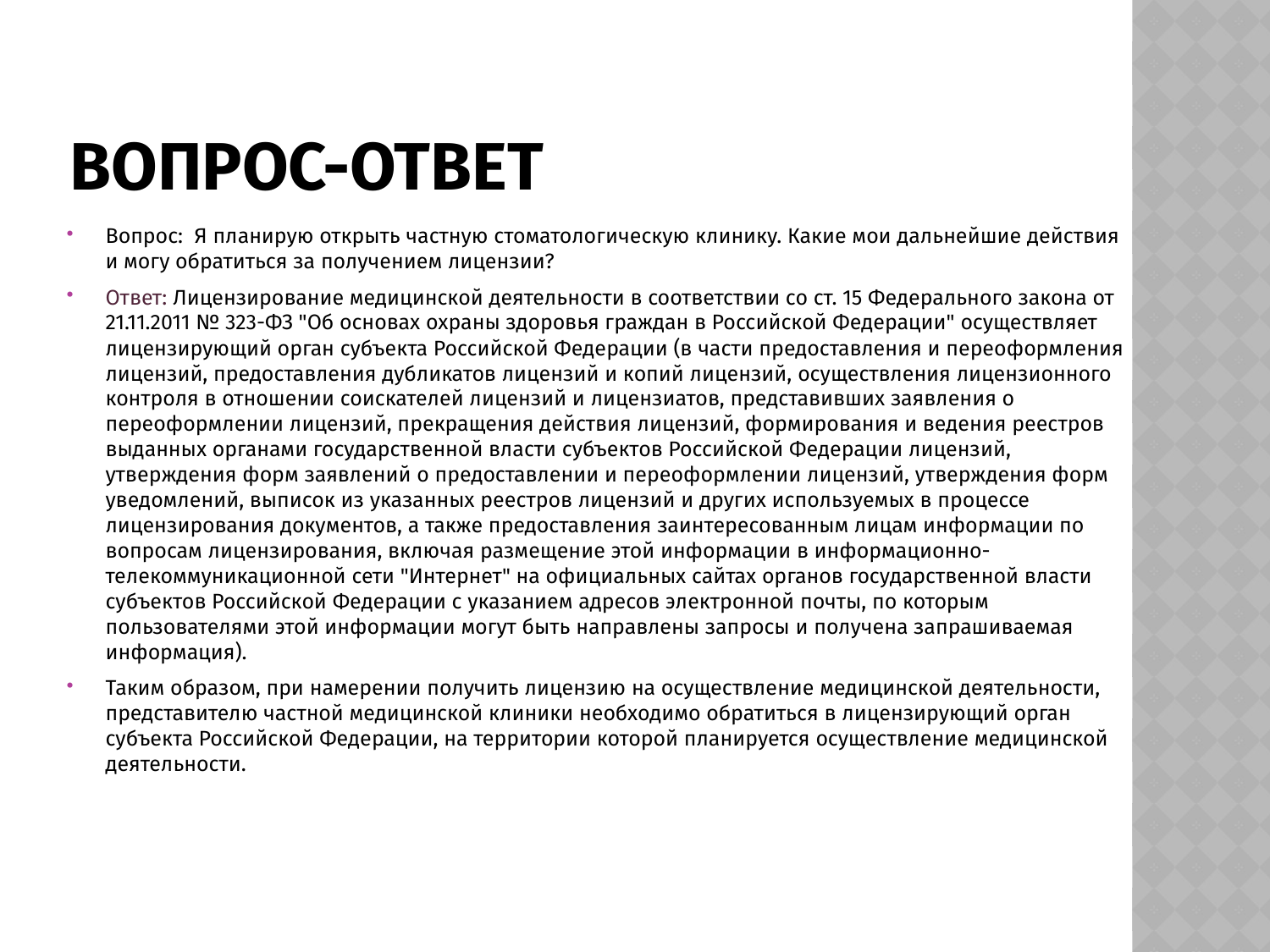

# Вопрос-ответ
Вопрос:  Я планирую открыть частную стоматологическую клинику. Какие мои дальнейшие действия и могу обратиться за получением лицензии?
Ответ: Лицензирование медицинской деятельности в соответствии со ст. 15 Федерального закона от 21.11.2011 № 323-ФЗ "Об основах охраны здоровья граждан в Российской Федерации" осуществляет лицензирующий орган субъекта Российской Федерации (в части предоставления и переоформления лицензий, предоставления дубликатов лицензий и копий лицензий, осуществления лицензионного контроля в отношении соискателей лицензий и лицензиатов, представивших заявления о переоформлении лицензий, прекращения действия лицензий, формирования и ведения реестров выданных органами государственной власти субъектов Российской Федерации лицензий, утверждения форм заявлений о предоставлении и переоформлении лицензий, утверждения форм уведомлений, выписок из указанных реестров лицензий и других используемых в процессе лицензирования документов, а также предоставления заинтересованным лицам информации по вопросам лицензирования, включая размещение этой информации в информационно-телекоммуникационной сети "Интернет" на официальных сайтах органов государственной власти субъектов Российской Федерации с указанием адресов электронной почты, по которым пользователями этой информации могут быть направлены запросы и получена запрашиваемая информация).
Таким образом, при намерении получить лицензию на осуществление медицинской деятельности, представителю частной медицинской клиники необходимо обратиться в лицензирующий орган субъекта Российской Федерации, на территории которой планируется осуществление медицинской деятельности.